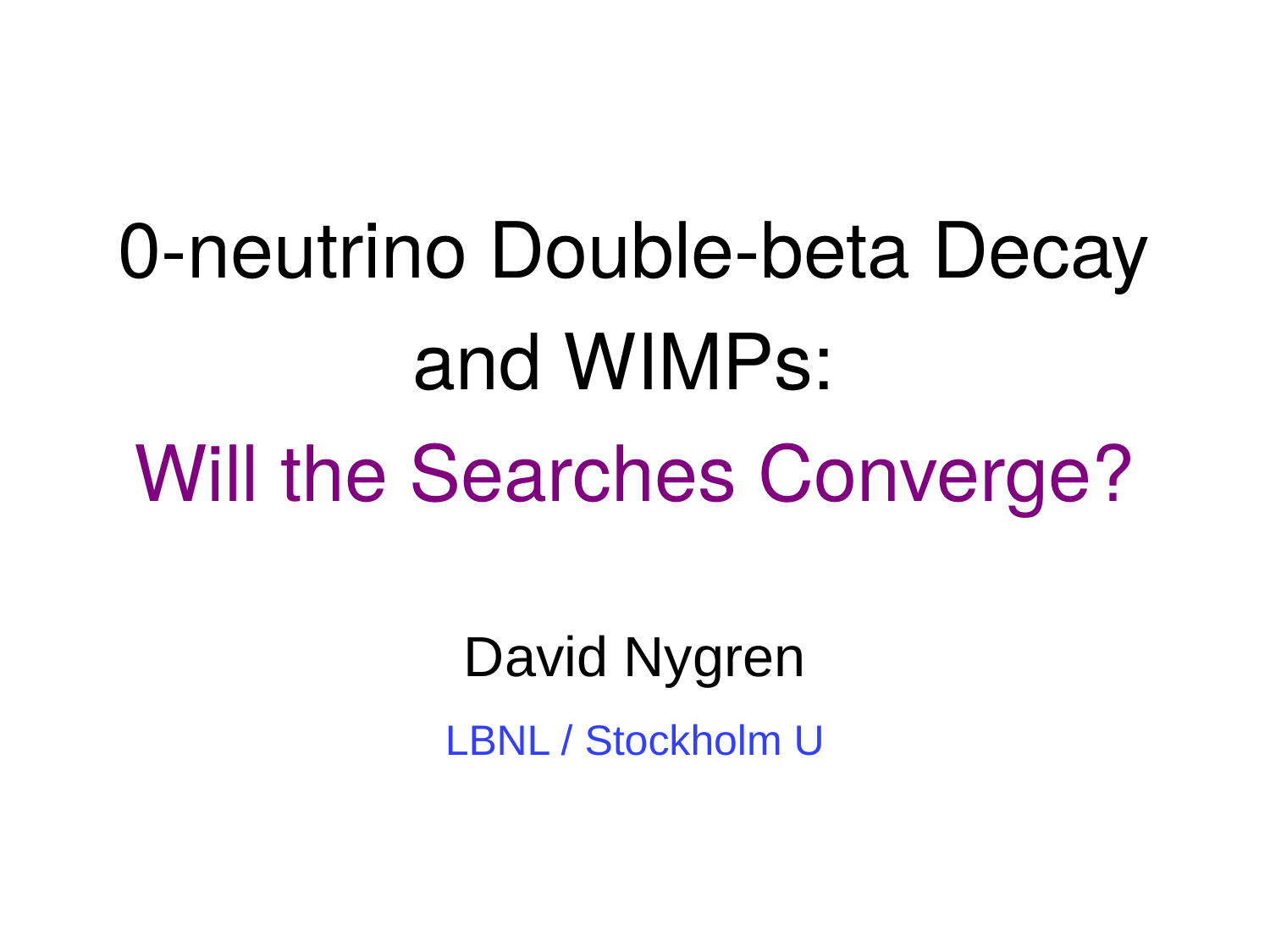

# 0-neutrino Double-beta Decay and WIMPs: Will the Searches Converge?
David Nygren
 LBNL / Stockholm U